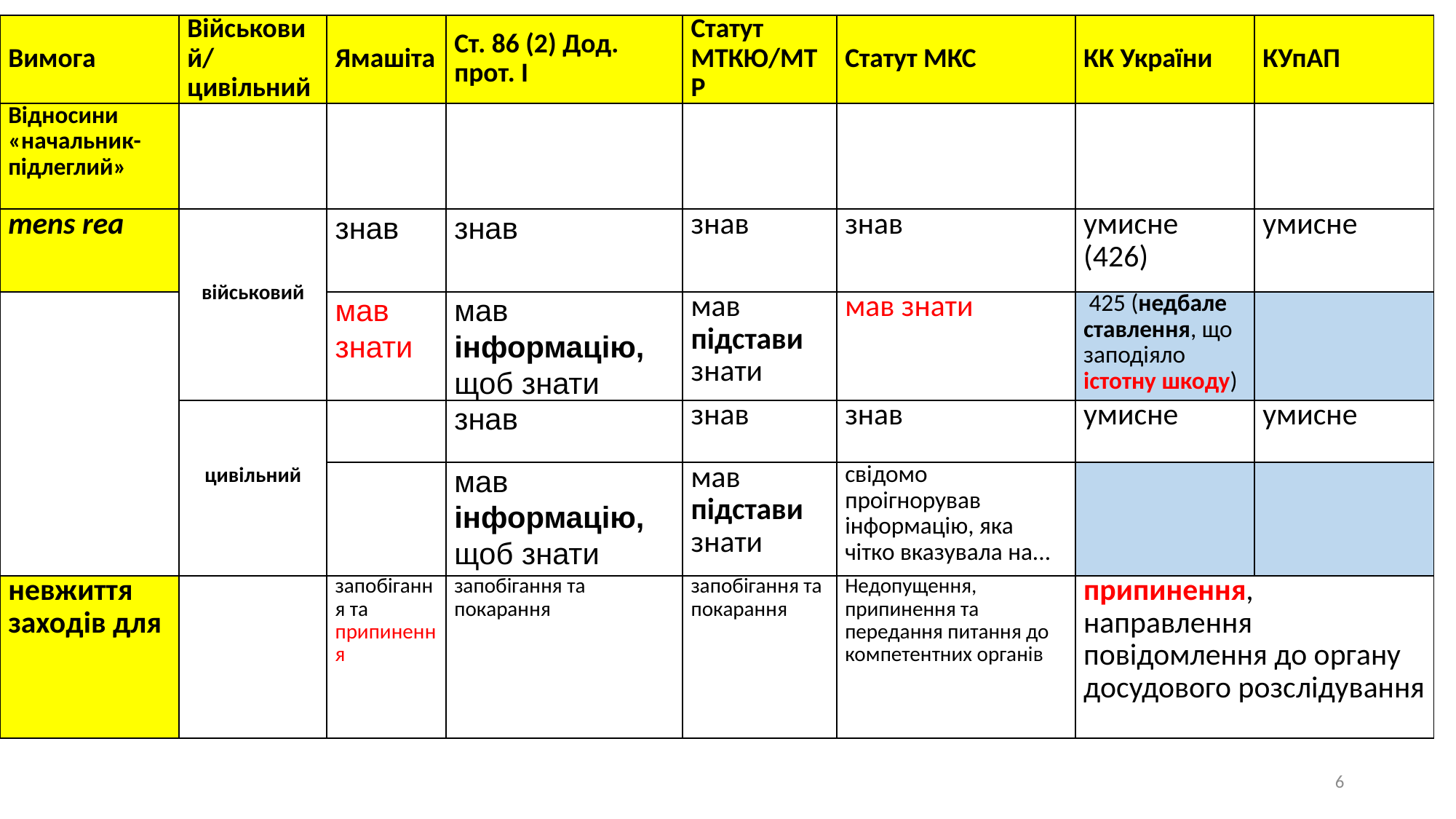

| Вимога | Військовий/цивільний | Ямашіта | Ст. 86 (2) Дод. прот. I | Статут МТКЮ/МТР | Статут МКС | КК України | КУпАП |
| --- | --- | --- | --- | --- | --- | --- | --- |
| Відносини «начальник-підлеглий» |  |  |  |  |  |  |  |
| mens rea | військовий | знав | знав | знав | знав | умисне (426) | умисне |
|  |  | мав знати | мав інформацію, щоб знати | мав підстави знати | мав знати | 425 (недбале ставлення, що заподіяло істотну шкоду) |  |
|  | цивільний |  | знав | знав | знав | умисне | умисне |
|  |  |  | мав інформацію, щоб знати | мав підстави знати | свідомо проігнорував інформацію, яка чітко вказувала на... |  |  |
| невжиття заходів для |  | запобігання та припинення | запобігання та покарання | запобігання та покарання | Недопущення, припинення та передання питання до компетентних органів | припинення, направлення повідомлення до органу досудового розслідування |  |
6